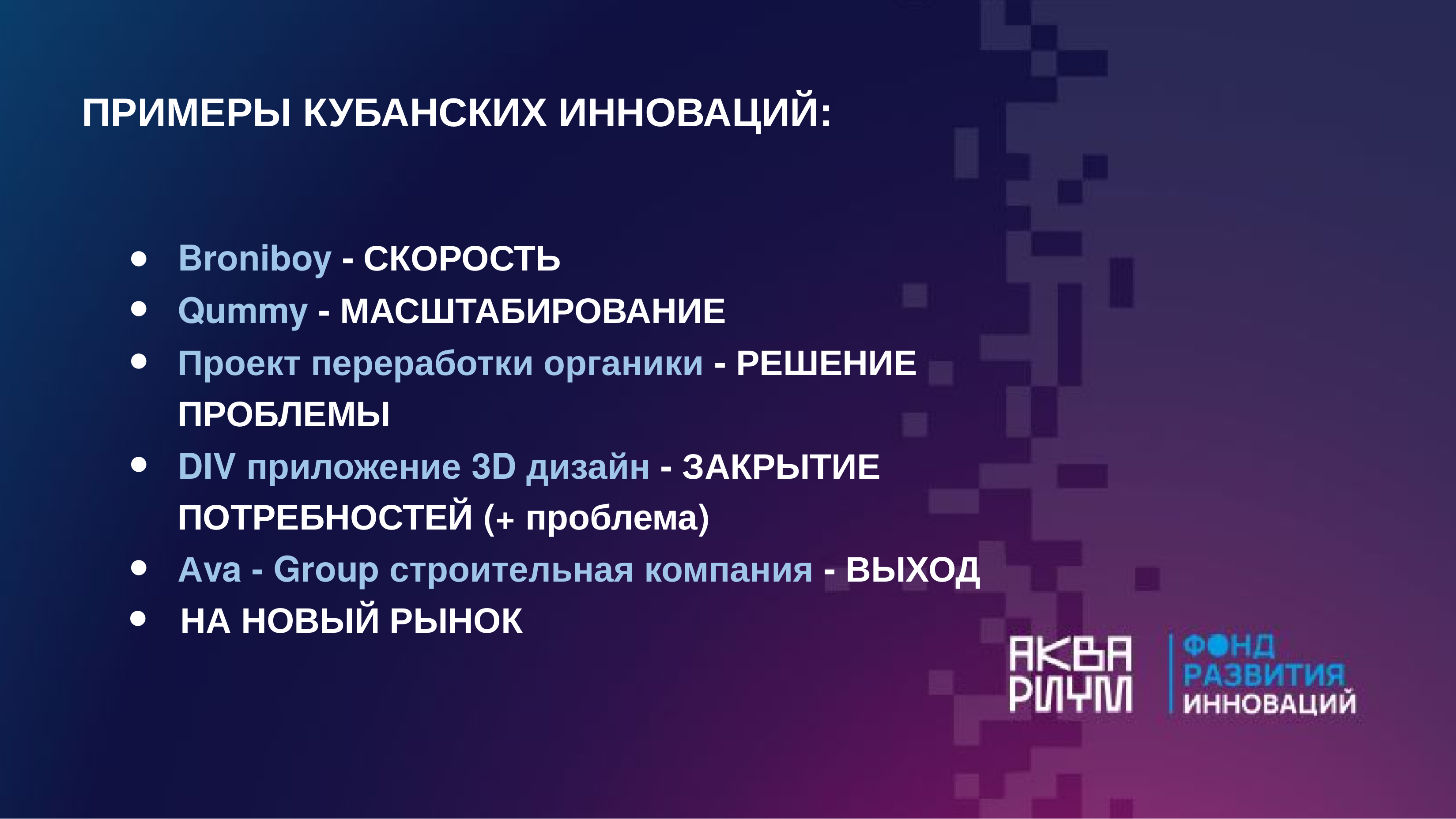

ПРИМЕРЫ КУБАНСКИХ ИННОВАЦИЙ:

Broniboy - СКОРОСТЬ
Qummy - МАСШТАБИРОВАНИЕ
Проект переработки органики - РЕШЕНИЕ ПРОБЛЕМЫ
DIV приложение 3D дизайн - ЗАКРЫТИЕ ПОТРЕБНОСТЕЙ (+ проблема)
Аva - Group строительная компания - ВЫХОД
  НА НОВЫЙ РЫНОК